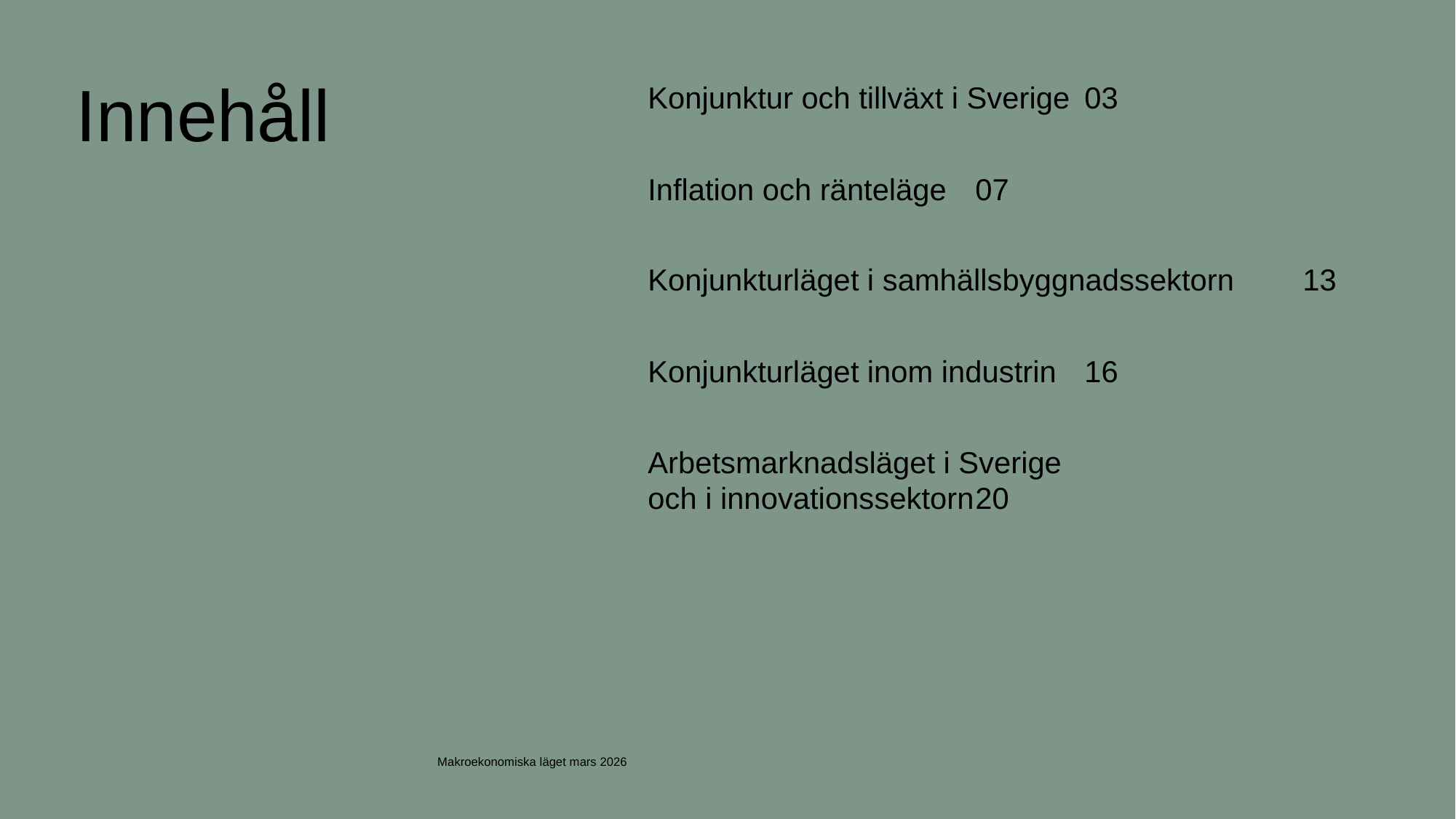

# Innehåll
Konjunktur och tillväxt i Sverige	03
Inflation och ränteläge	07
Konjunkturläget i samhällsbyggnadssektorn	13
Konjunkturläget inom industrin	16
Arbetsmarknadsläget i Sverige
och i innovationssektorn	20
Makroekonomiska läget mars 2026